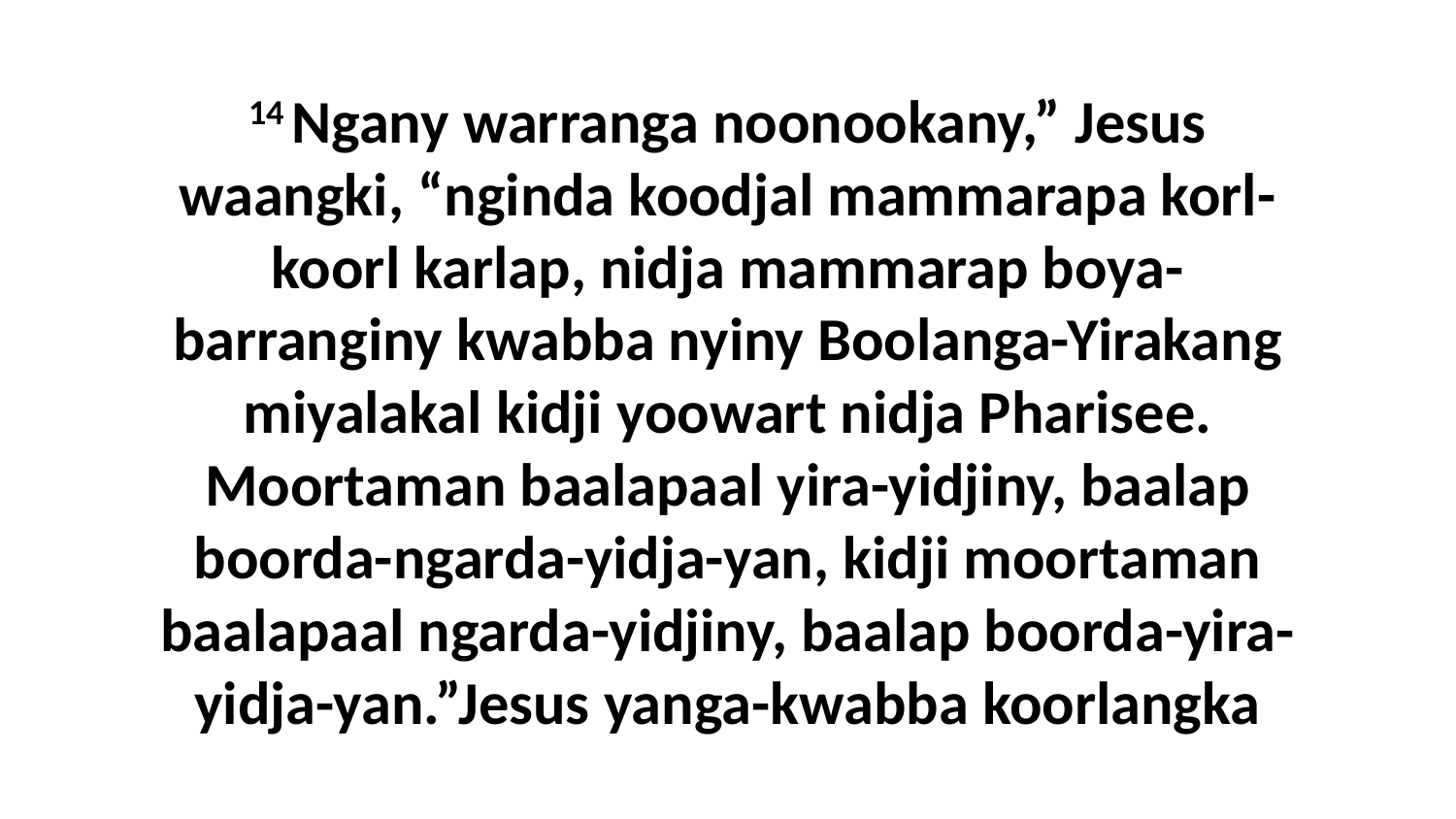

14 Ngany warranga noonookany,” Jesus waangki, “nginda koodjal mammarapa korl-koorl karlap, nidja mammarap boya-barranginy kwabba nyiny Boolanga-Yirakang miyalakal kidji yoowart nidja Pharisee. Moortaman baalapaal yira-yidjiny, baalap boorda-ngarda-yidja-yan, kidji moortaman baalapaal ngarda-yidjiny, baalap boorda-yira-yidja-yan.”Jesus yanga-kwabba koorlangka